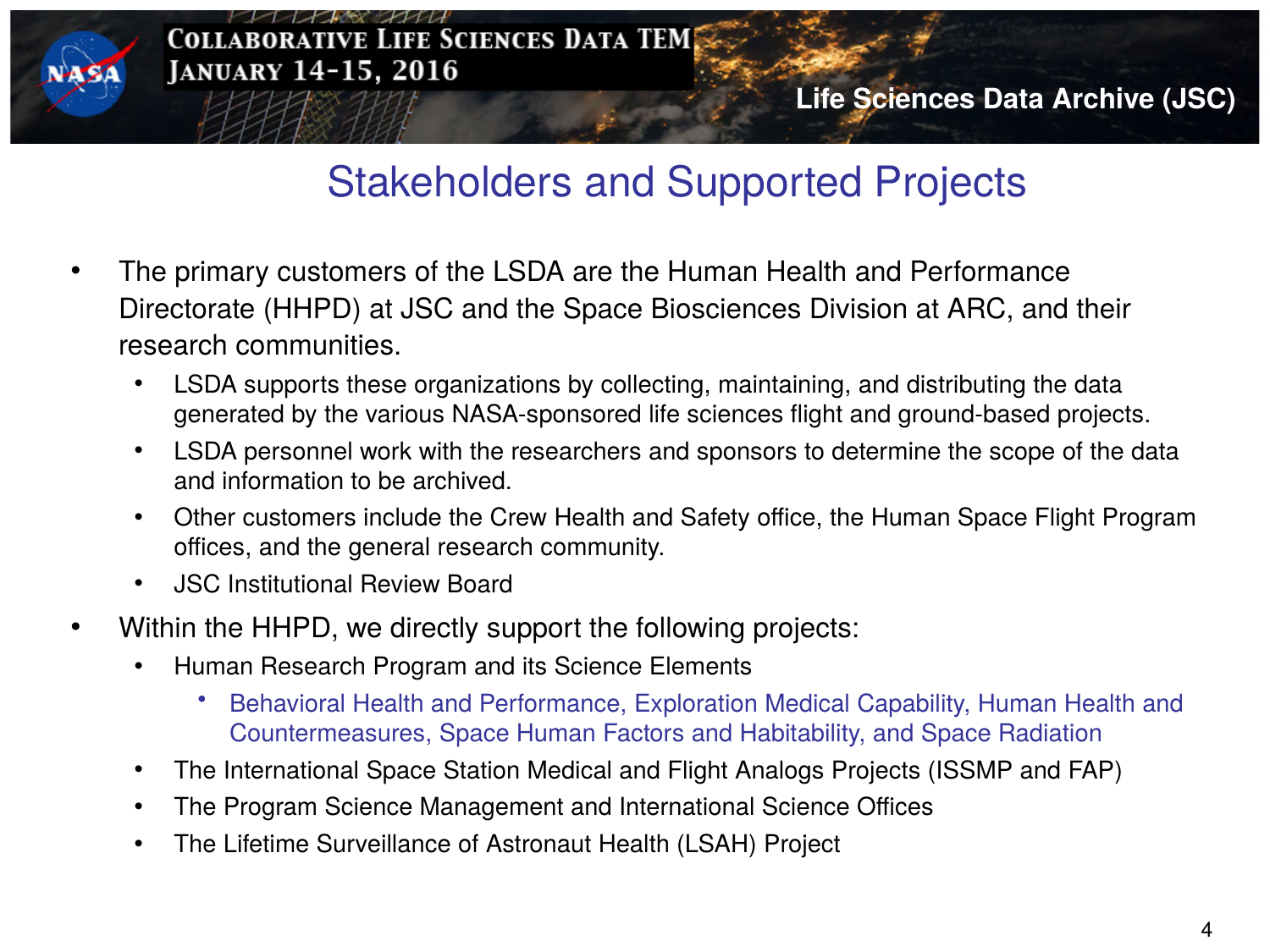

# Stakeholders and Supported Projects
The primary customers of the LSDA are the Human Health and Performance Directorate (HHPD) at JSC and the Space Biosciences Division at ARC, and their research communities.
LSDA supports these organizations by collecting, maintaining, and distributing the data generated by the various NASA-sponsored life sciences flight and ground-based projects.
LSDA personnel work with the researchers and sponsors to determine the scope of the data and information to be archived.
Other customers include the Crew Health and Safety office, the Human Space Flight Program offices, and the general research community.
JSC Institutional Review Board
Within the HHPD, we directly support the following projects:
Human Research Program and its Science Elements
Behavioral Health and Performance, Exploration Medical Capability, Human Health and Countermeasures, Space Human Factors and Habitability, and Space Radiation
The International Space Station Medical and Flight Analogs Projects (ISSMP and FAP)
The Program Science Management and International Science Offices
The Lifetime Surveillance of Astronaut Health (LSAH) Project